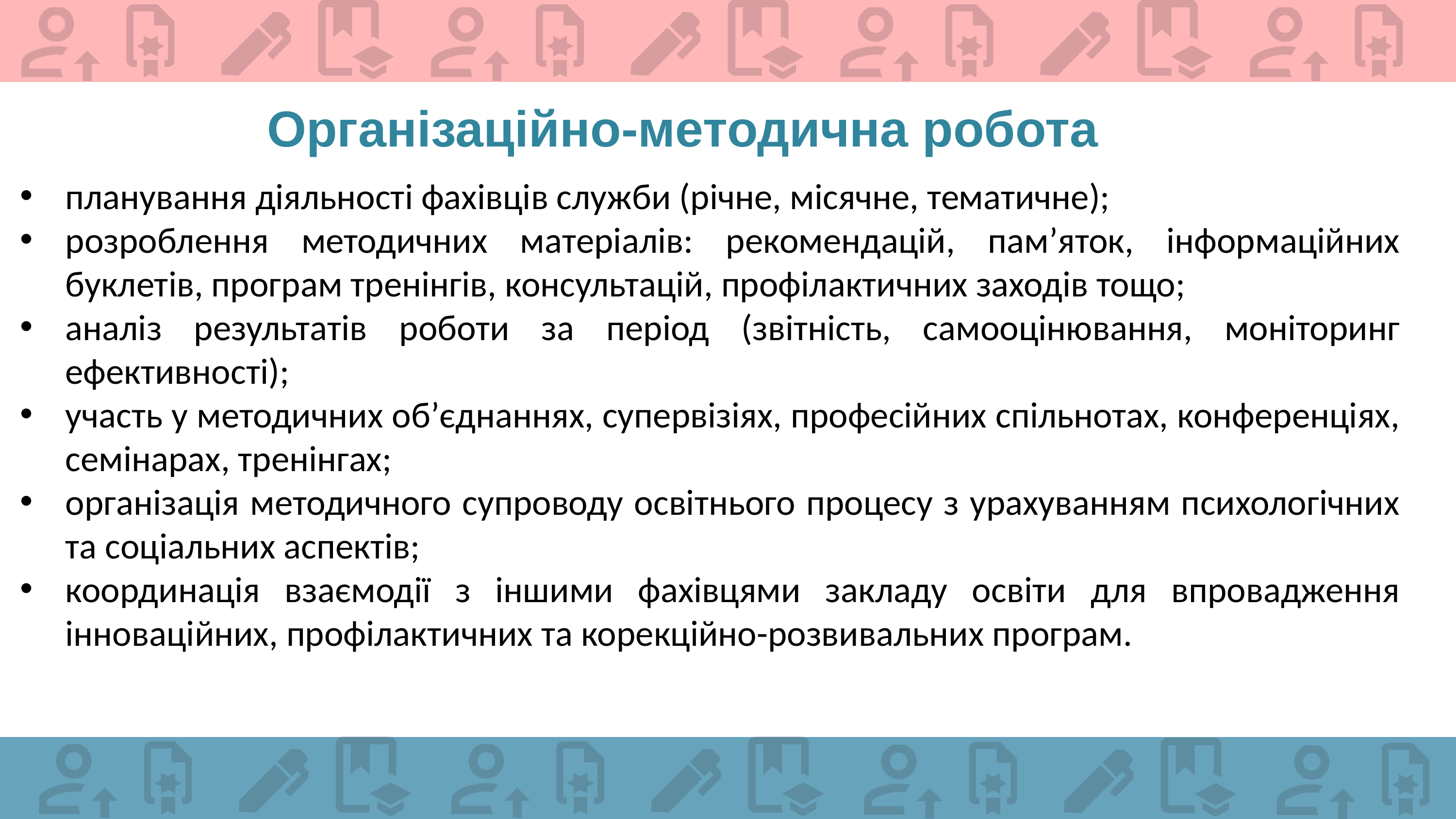

Організаційно-методична робота
планування діяльності фахівців служби (річне, місячне, тематичне);
розроблення методичних матеріалів: рекомендацій, пам’яток, інформаційних буклетів, програм тренінгів, консультацій, профілактичних заходів тощо;
аналіз результатів роботи за період (звітність, самооцінювання, моніторинг ефективності);
участь у методичних об’єднаннях, супервізіях, професійних спільнотах, конференціях, семінарах, тренінгах;
організація методичного супроводу освітнього процесу з урахуванням психологічних та соціальних аспектів;
координація взаємодії з іншими фахівцями закладу освіти для впровадження інноваційних, профілактичних та корекційно-розвивальних програм.